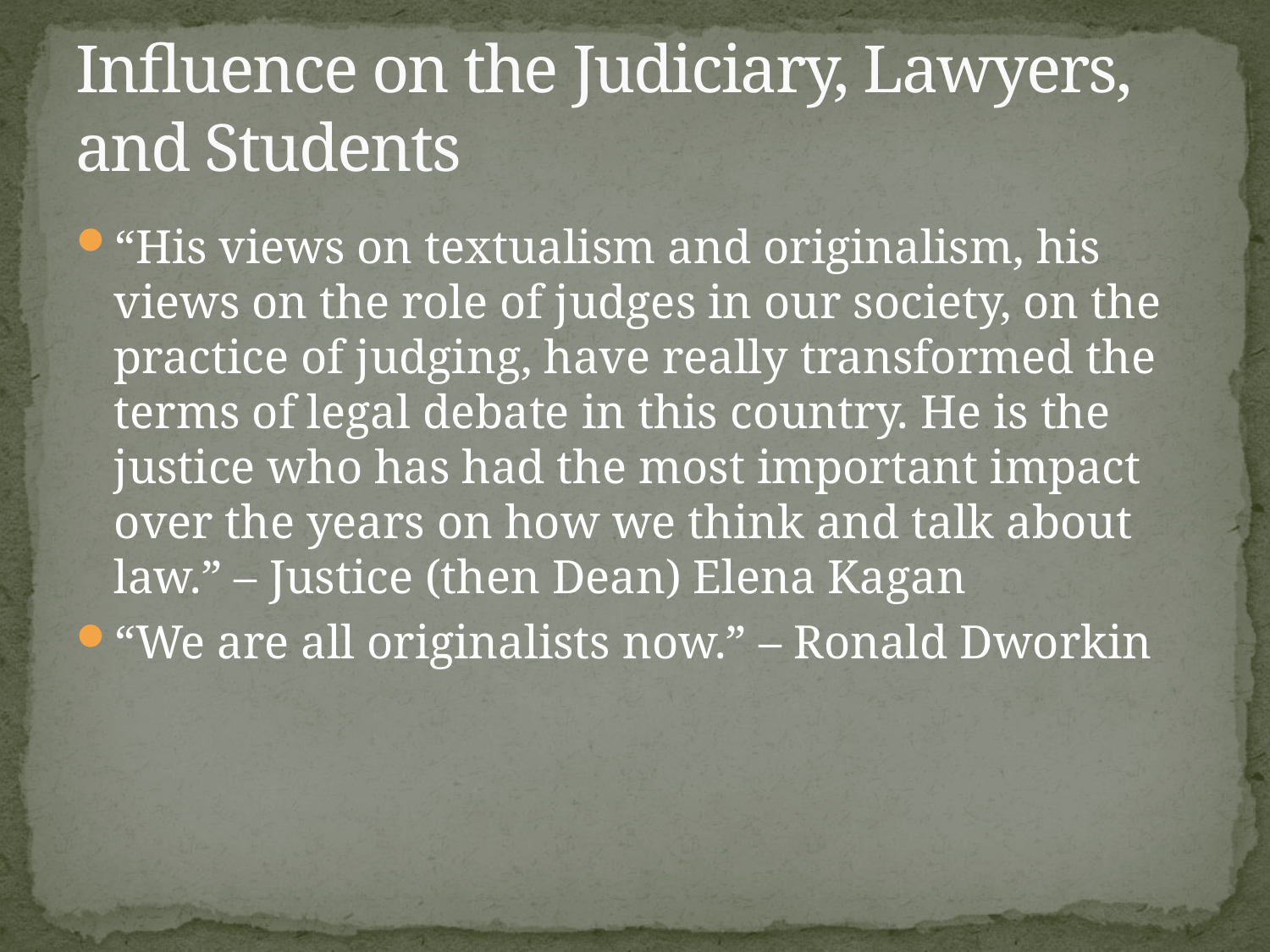

# Influence on the Judiciary, Lawyers, and Students
“His views on textualism and originalism, his views on the role of judges in our society, on the practice of judging, have really transformed the terms of legal debate in this country. He is the justice who has had the most important impact over the years on how we think and talk about law.” – Justice (then Dean) Elena Kagan
“We are all originalists now.” – Ronald Dworkin